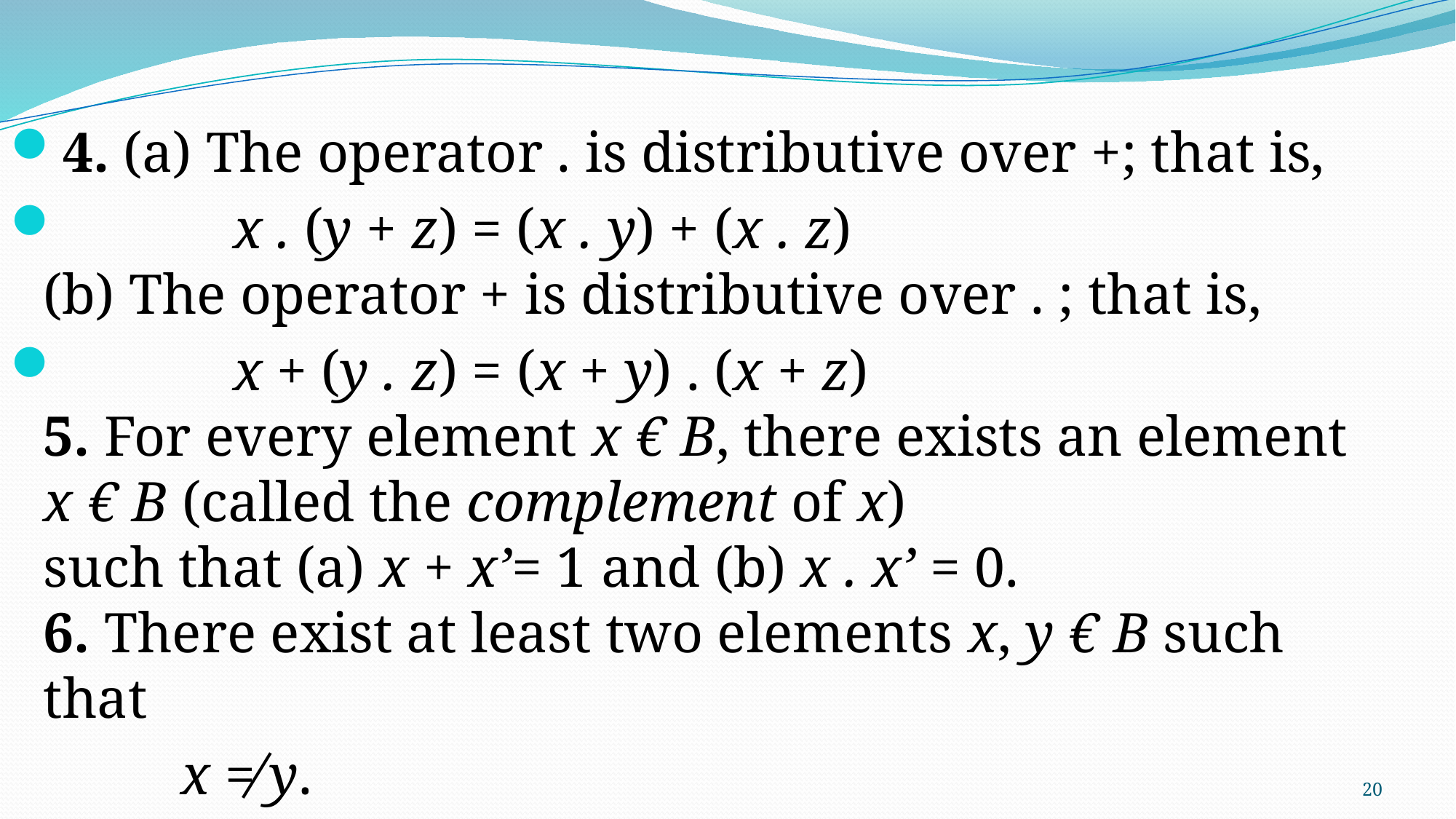

4. (a) The operator . is distributive over +; that is,
            x . (y + z) = (x . y) + (x . z)
(b) The operator + is distributive over . ; that is,
            x + (y . z) = (x + y) . (x + z)
5. For every element x € B, there exists an element x € B (called the complement of x)
such that (a) x + x’= 1 and (b) x . x’ = 0.
6. There exist at least two elements x, y € B such that
            x ≠ y.
20